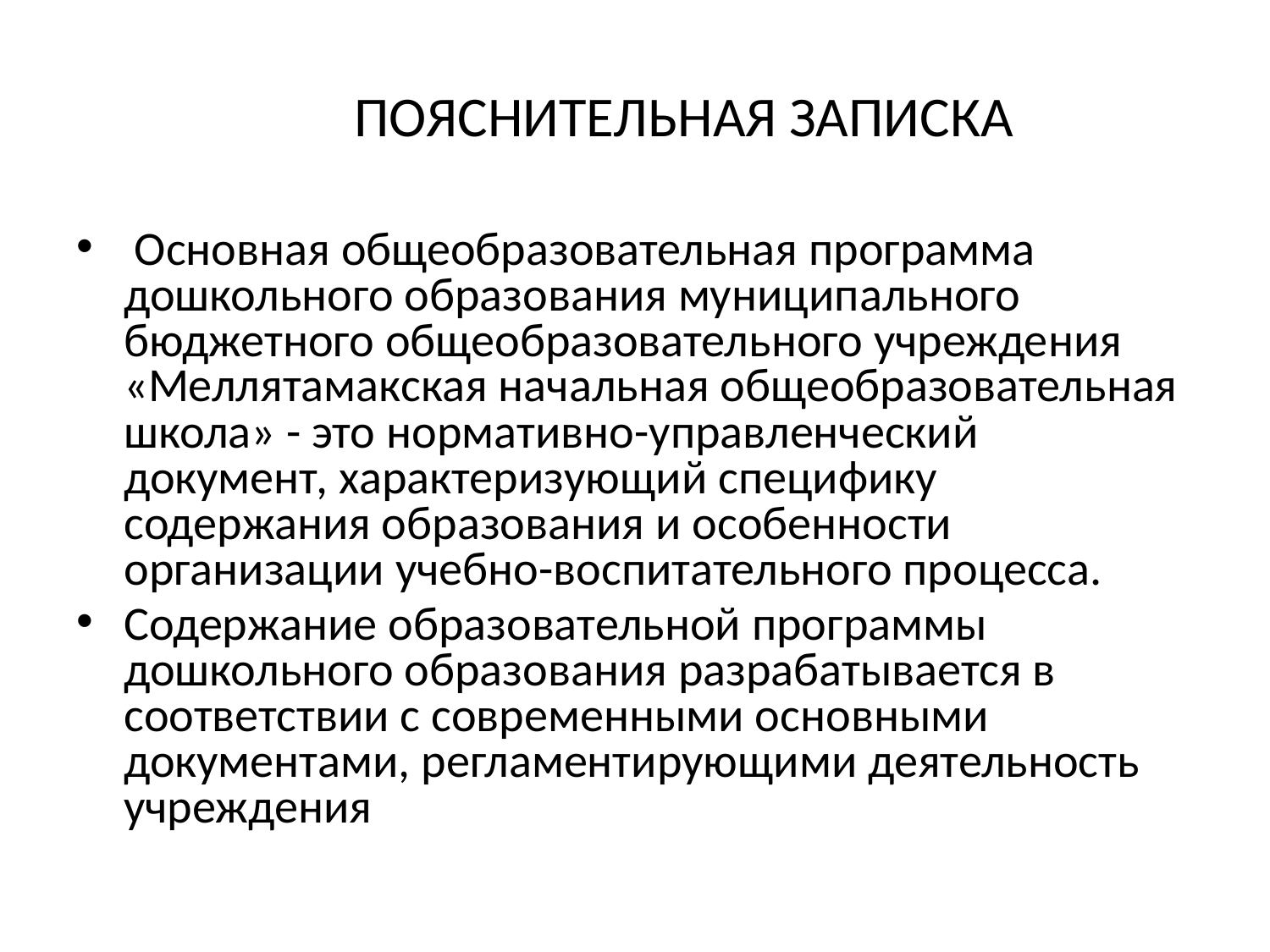

ПОЯСНИТЕЛЬНАЯ ЗАПИСКА
 Основная общеобразовательная программа дошкольного образования муниципального бюджетного общеобразовательного учреждения «Меллятамакская начальная общеобразовательная школа» - это нормативно-управленческий документ, характеризующий специфику содержания образования и особенности организации учебно-воспитательного процесса.
Содержание образовательной программы дошкольного образования разрабатывается в соответствии с современными основными документами, регламентирующими деятельность учреждения